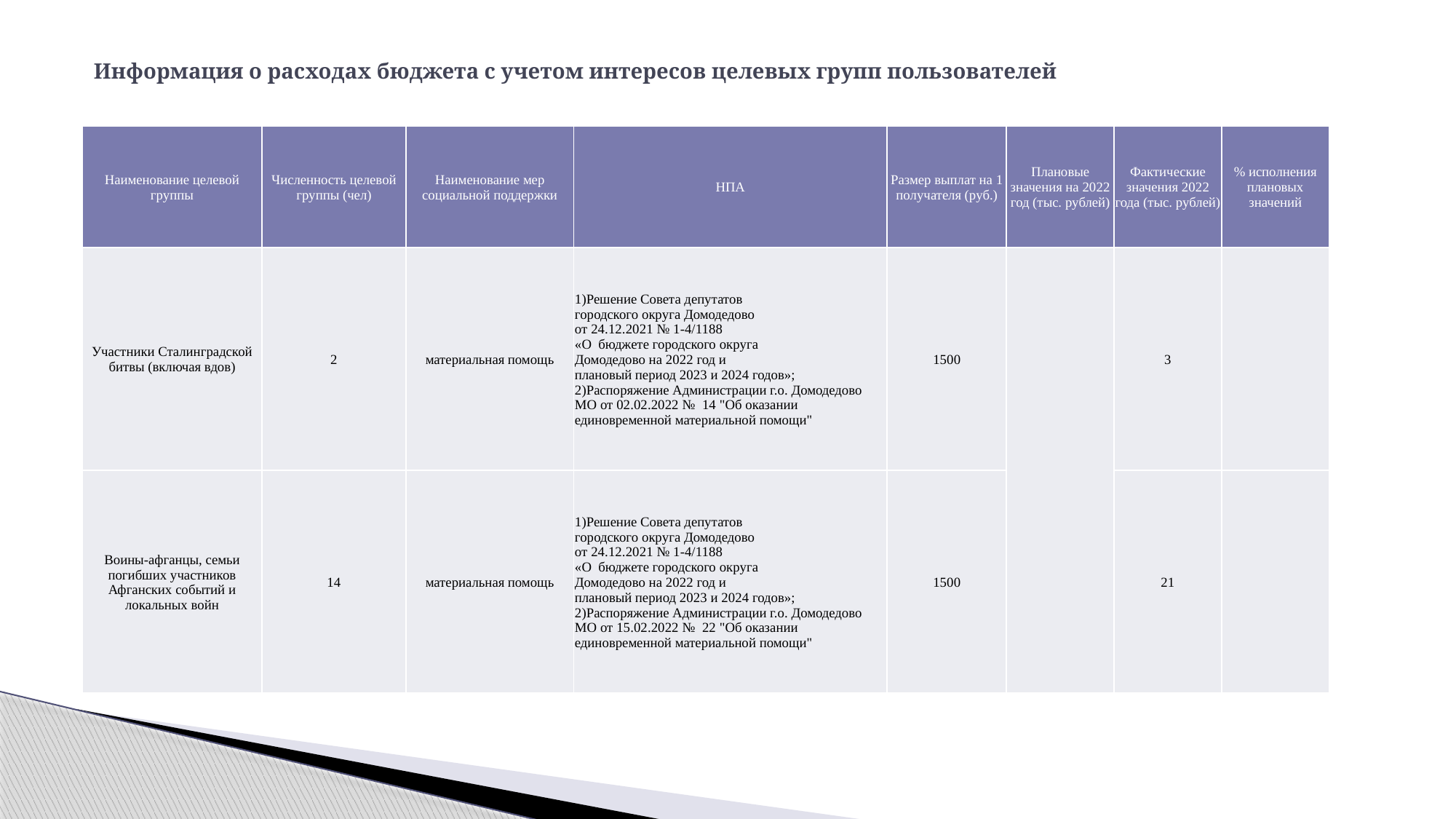

# Информация о расходах бюджета с учетом интересов целевых групп пользователей
| Наименование целевой группы | Численность целевой группы (чел) | Наименование мер социальной поддержки | НПА | Размер выплат на 1 получателя (руб.) | Плановые значения на 2022 год (тыс. рублей) | Фактические значения 2022 года (тыс. рублей) | % исполнения плановых значений |
| --- | --- | --- | --- | --- | --- | --- | --- |
| Участники Сталинградской битвы (включая вдов) | 2 | материальная помощь | 1)Решение Совета депутатов городского округа Домодедово от 24.12.2021 № 1-4/1188 «О бюджете городского округа Домодедово на 2022 год и плановый период 2023 и 2024 годов»; 2)Распоряжение Администрации г.о. Домодедово МО от 02.02.2022 № 14 "Об оказании единовременной материальной помощи" | 1500 |  | 3 |  |
| Воины-афганцы, семьи погибших участников Афганских событий и локальных войн | 14 | материальная помощь | 1)Решение Совета депутатов городского округа Домодедово от 24.12.2021 № 1-4/1188 «О бюджете городского округа Домодедово на 2022 год и плановый период 2023 и 2024 годов»; 2)Распоряжение Администрации г.о. Домодедово МО от 15.02.2022 № 22 "Об оказании единовременной материальной помощи" | 1500 |  | 21 |  |